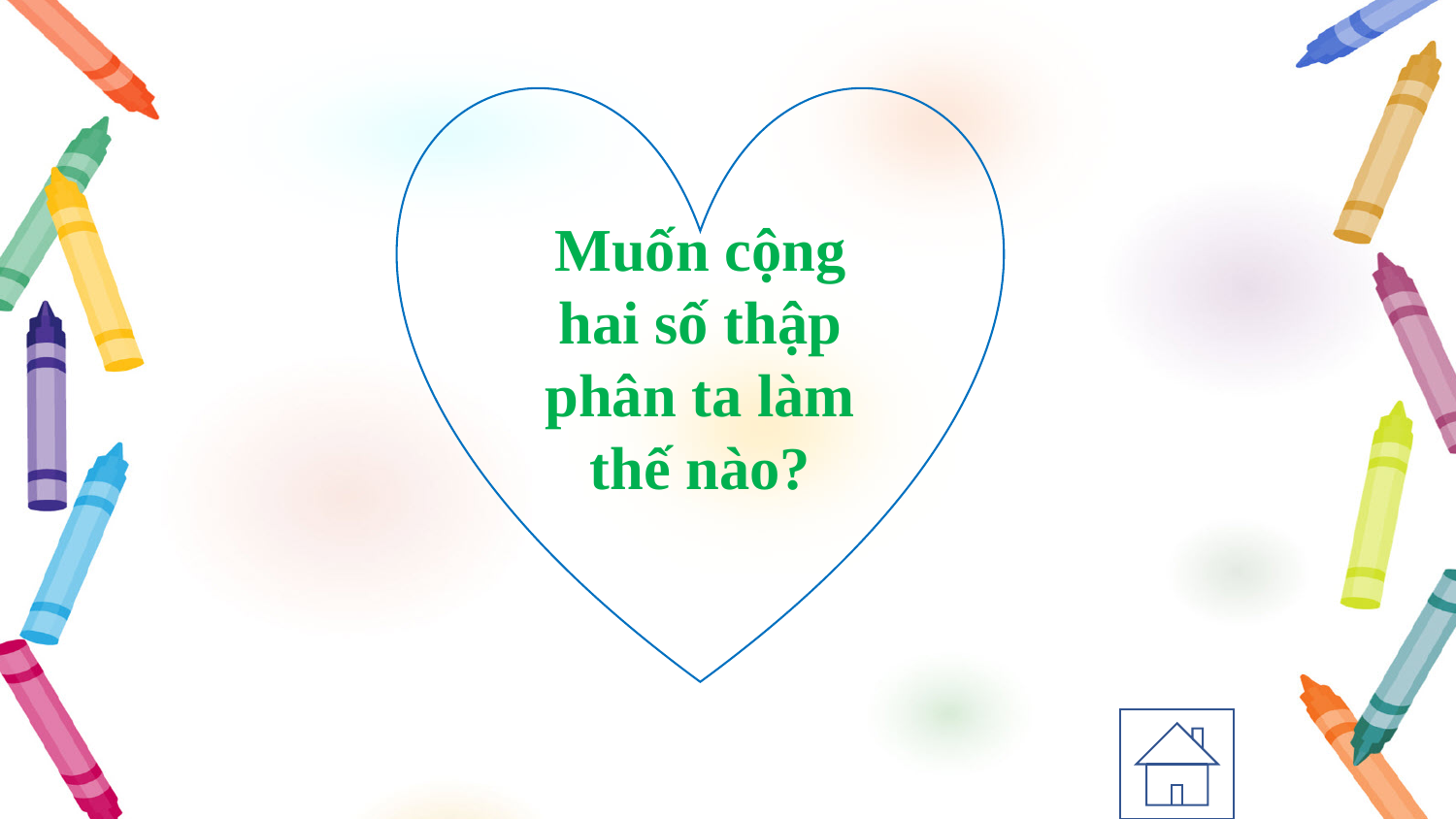

Muốn cộng hai số thập phân ta làm thế nào?